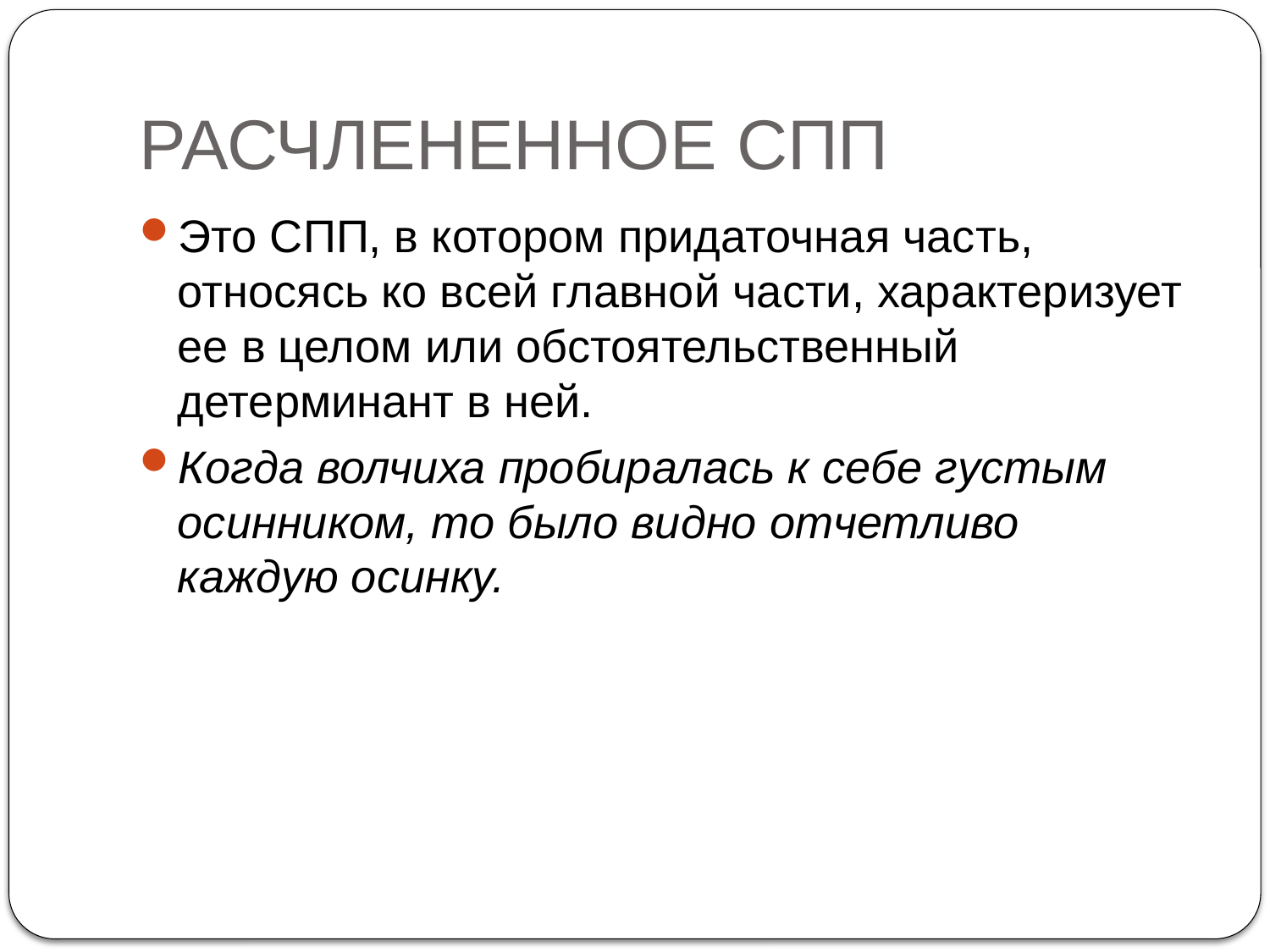

# РАСЧЛЕНЕННОЕ СПП
Это СПП, в котором придаточная часть, относясь ко всей главной части, характеризует ее в целом или обстоятельственный детерминант в ней.
Когда волчиха пробиралась к себе густым осинником, то было видно отчетливо каждую осинку.